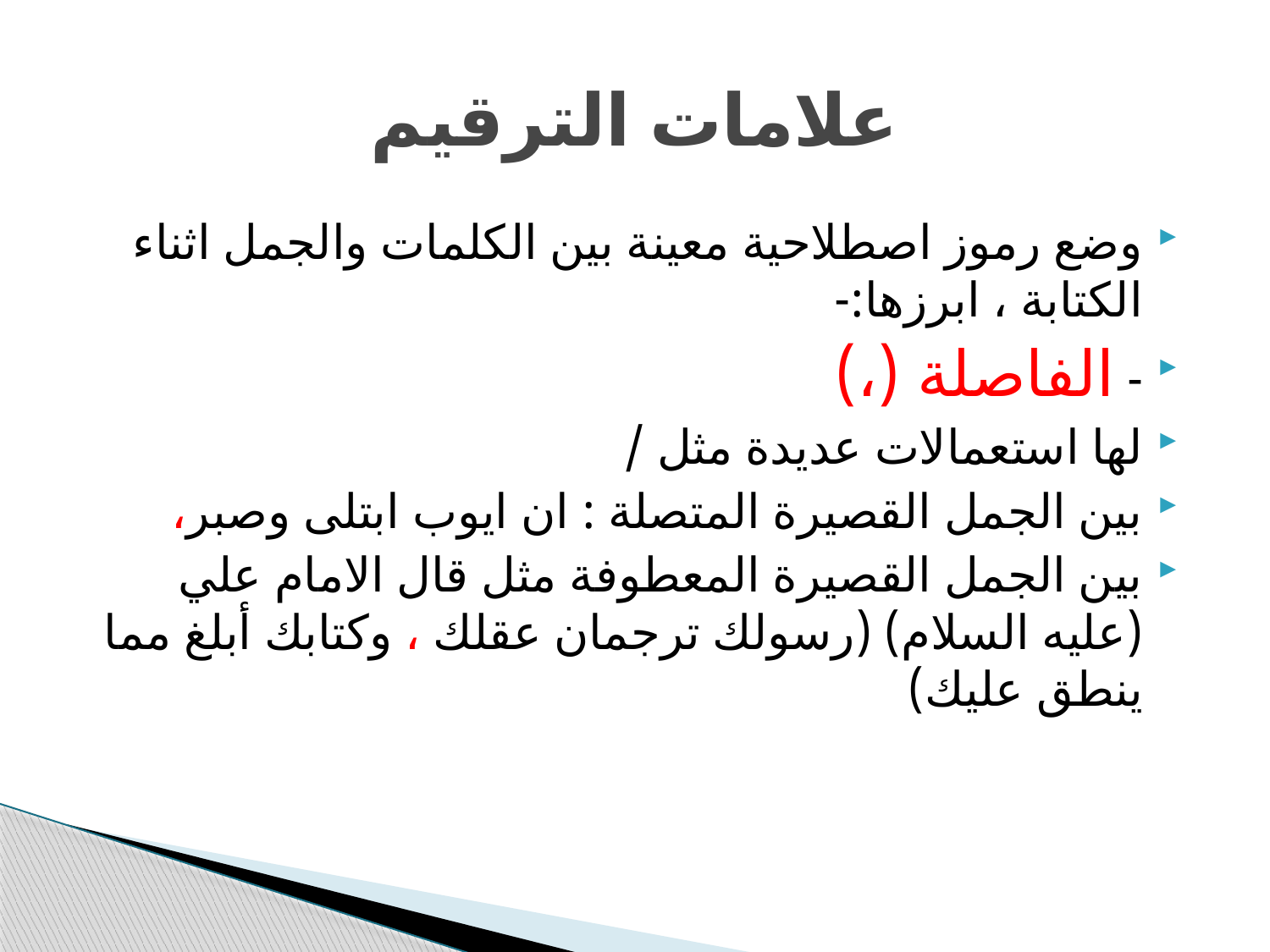

# علامات الترقيم
وضع رموز اصطلاحية معينة بين الكلمات والجمل اثناء الكتابة ، ابرزها:-
- الفاصلة (،)
لها استعمالات عديدة مثل /
بين الجمل القصيرة المتصلة : ان ايوب ابتلى وصبر،
بين الجمل القصيرة المعطوفة مثل قال الامام علي (عليه السلام) (رسولك ترجمان عقلك ، وكتابك أبلغ مما ينطق عليك)